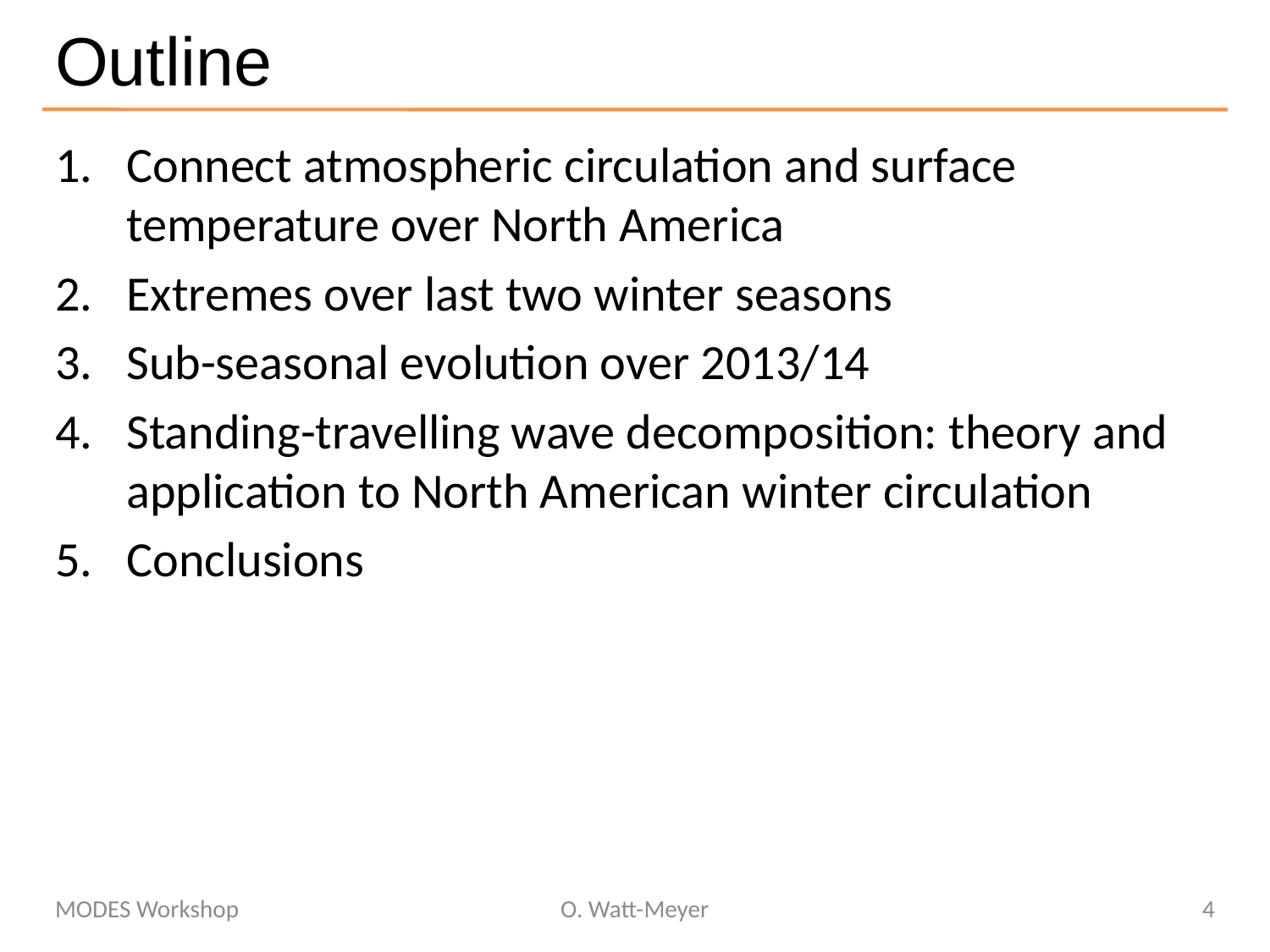

# Outline
Connect atmospheric circulation and surface temperature over North America
Extremes over last two winter seasons
Sub-seasonal evolution over 2013/14
Standing-travelling wave decomposition: theory and application to North American winter circulation
Conclusions
MODES Workshop
O. Watt-Meyer
4